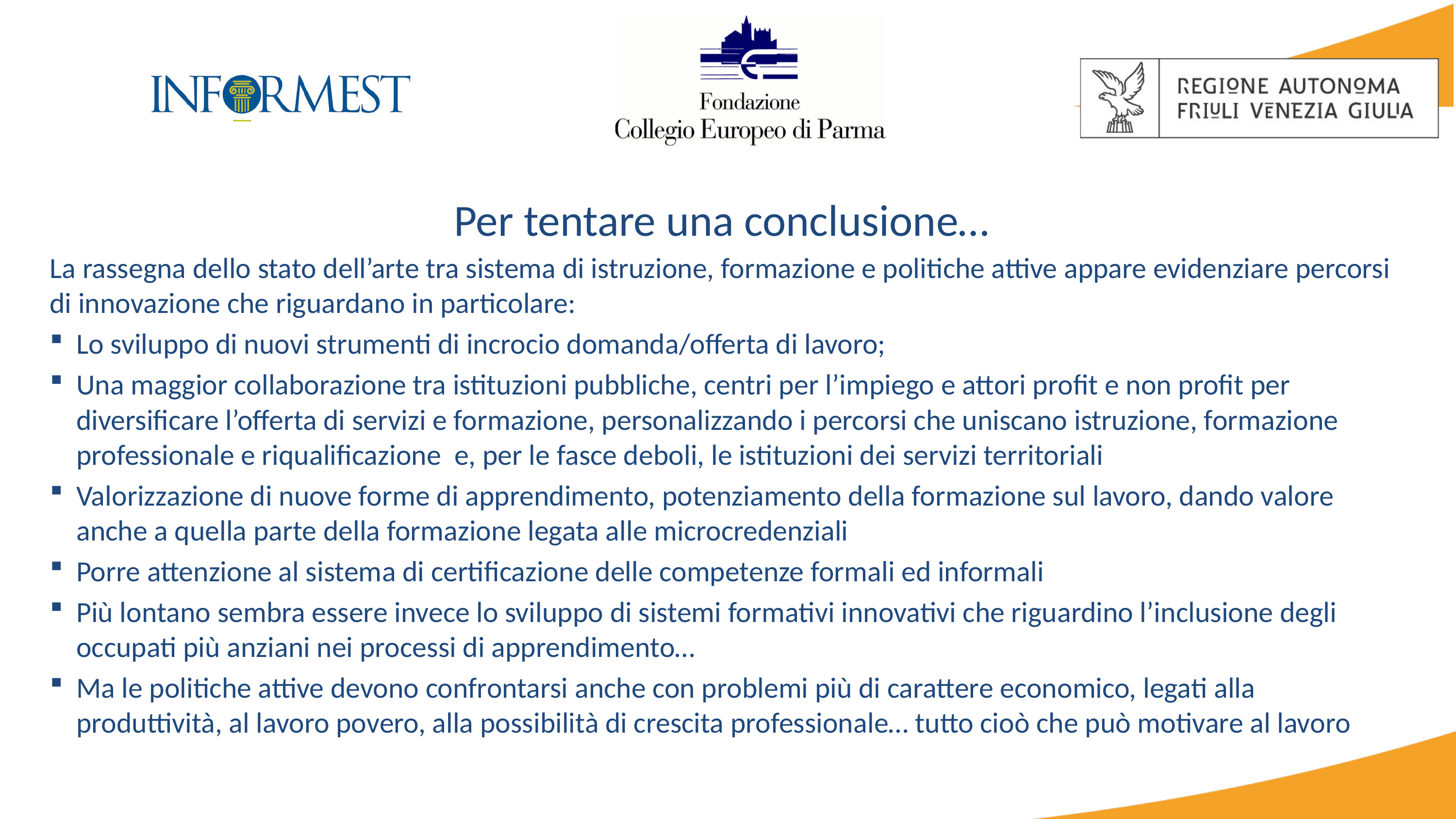

# Per tentare una conclusione…
La rassegna dello stato dell’arte tra sistema di istruzione, formazione e politiche attive appare evidenziare percorsi di innovazione che riguardano in particolare:
Lo sviluppo di nuovi strumenti di incrocio domanda/offerta di lavoro;
Una maggior collaborazione tra istituzioni pubbliche, centri per l’impiego e attori profit e non profit per diversificare l’offerta di servizi e formazione, personalizzando i percorsi che uniscano istruzione, formazione professionale e riqualificazione  e, per le fasce deboli, le istituzioni dei servizi territoriali
Valorizzazione di nuove forme di apprendimento, potenziamento della formazione sul lavoro, dando valore anche a quella parte della formazione legata alle microcredenziali
Porre attenzione al sistema di certificazione delle competenze formali ed informali
Più lontano sembra essere invece lo sviluppo di sistemi formativi innovativi che riguardino l’inclusione degli occupati più anziani nei processi di apprendimento…
Ma le politiche attive devono confrontarsi anche con problemi più di carattere economico, legati alla produttività, al lavoro povero, alla possibilità di crescita professionale… tutto cioò che può motivare al lavoro